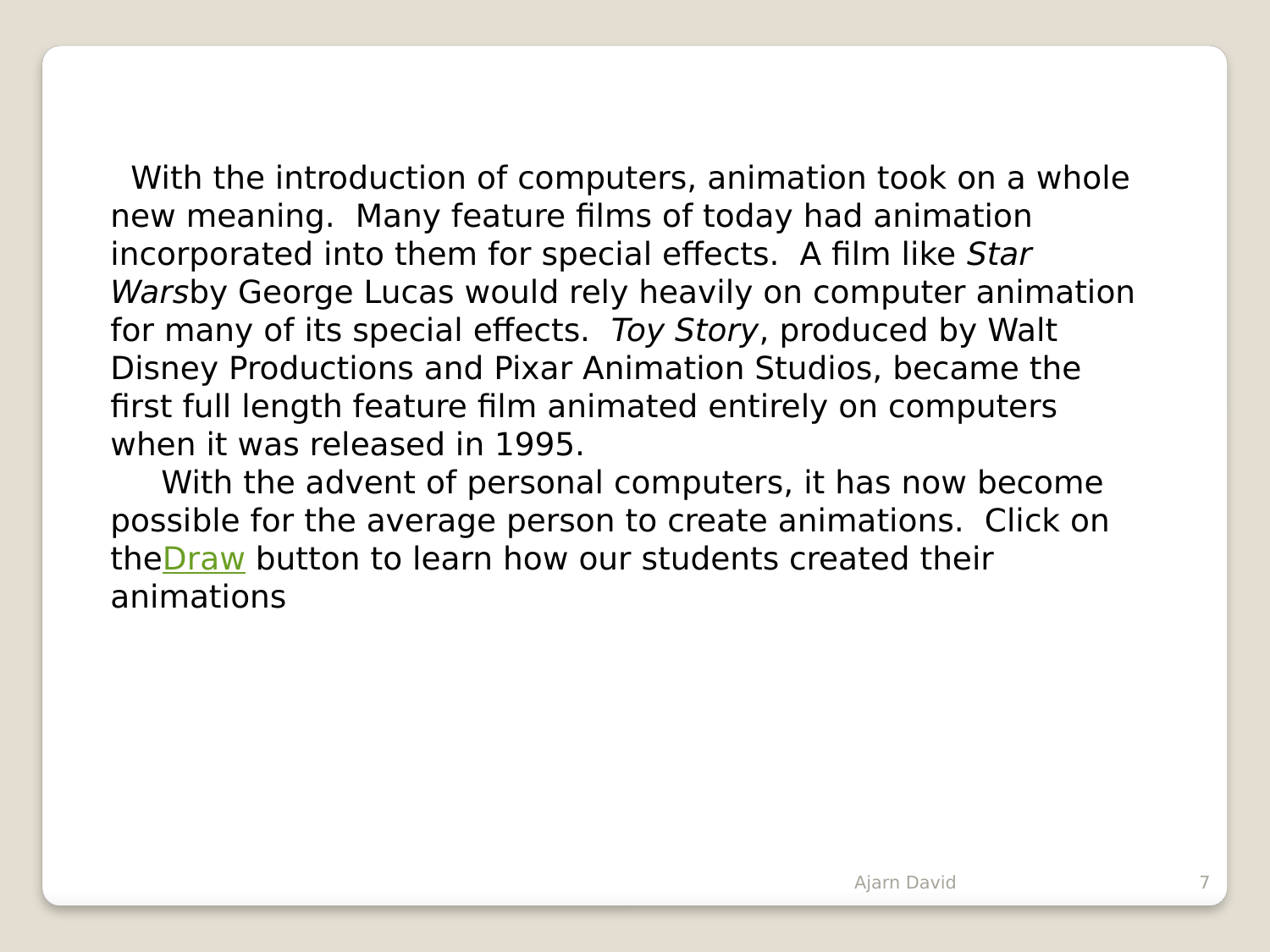

With the introduction of computers, animation took on a whole new meaning.  Many feature films of today had animation incorporated into them for special effects.  A film like Star Warsby George Lucas would rely heavily on computer animation for many of its special effects.  Toy Story, produced by Walt Disney Productions and Pixar Animation Studios, became the first full length feature film animated entirely on computers when it was released in 1995.
     With the advent of personal computers, it has now become possible for the average person to create animations.  Click on theDraw button to learn how our students created their animations
Ajarn David
7